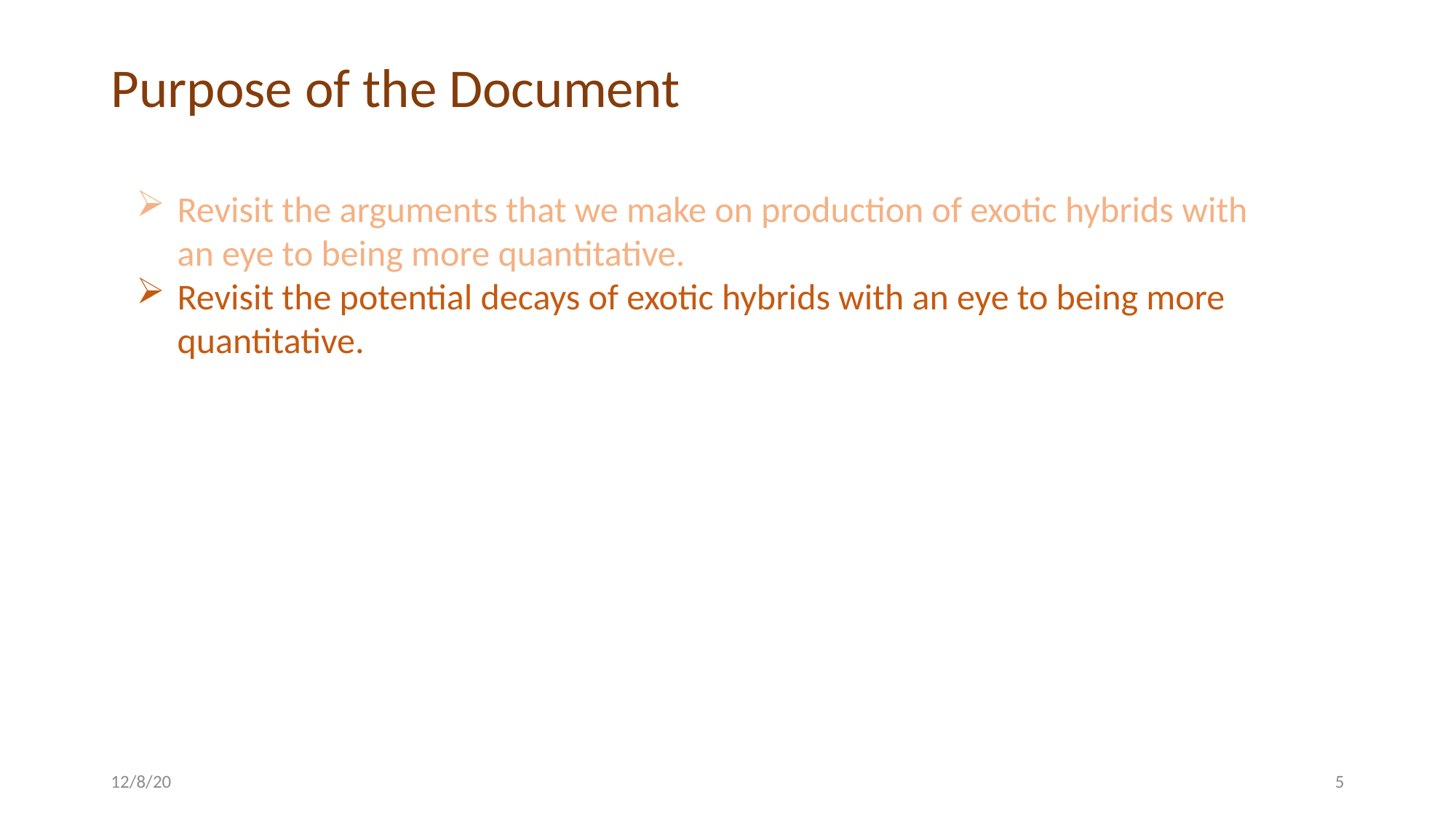

# Purpose of the Document
Revisit the arguments that we make on production of exotic hybrids with an eye to being more quantitative.
Revisit the potential decays of exotic hybrids with an eye to being more quantitative.
12/8/20
5